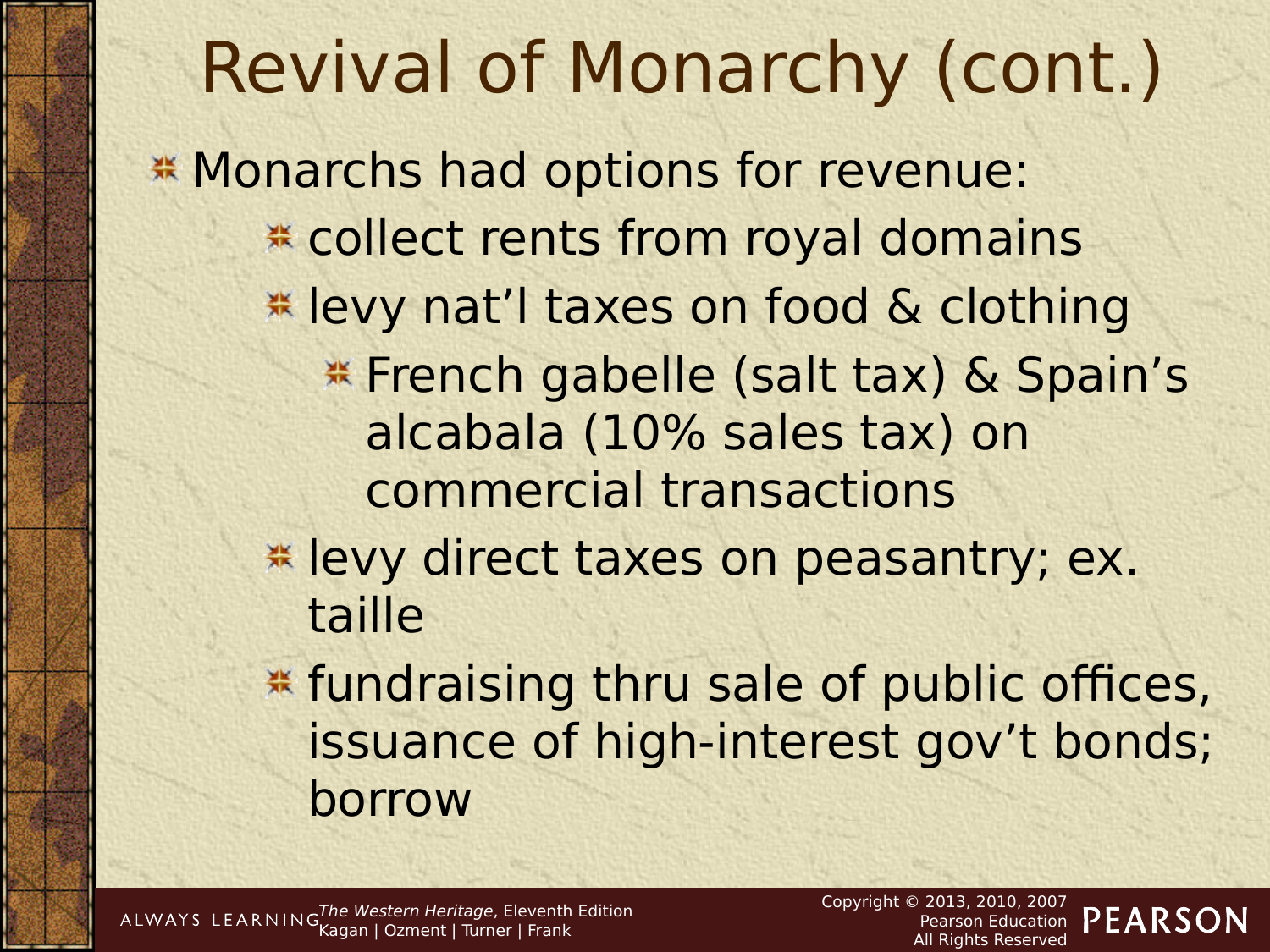

Revival of Monarchy (cont.)
Monarchs had options for revenue:
collect rents from royal domains
levy nat’l taxes on food & clothing
French gabelle (salt tax) & Spain’s alcabala (10% sales tax) on commercial transactions
levy direct taxes on peasantry; ex. taille
fundraising thru sale of public offices, issuance of high-interest gov’t bonds; borrow